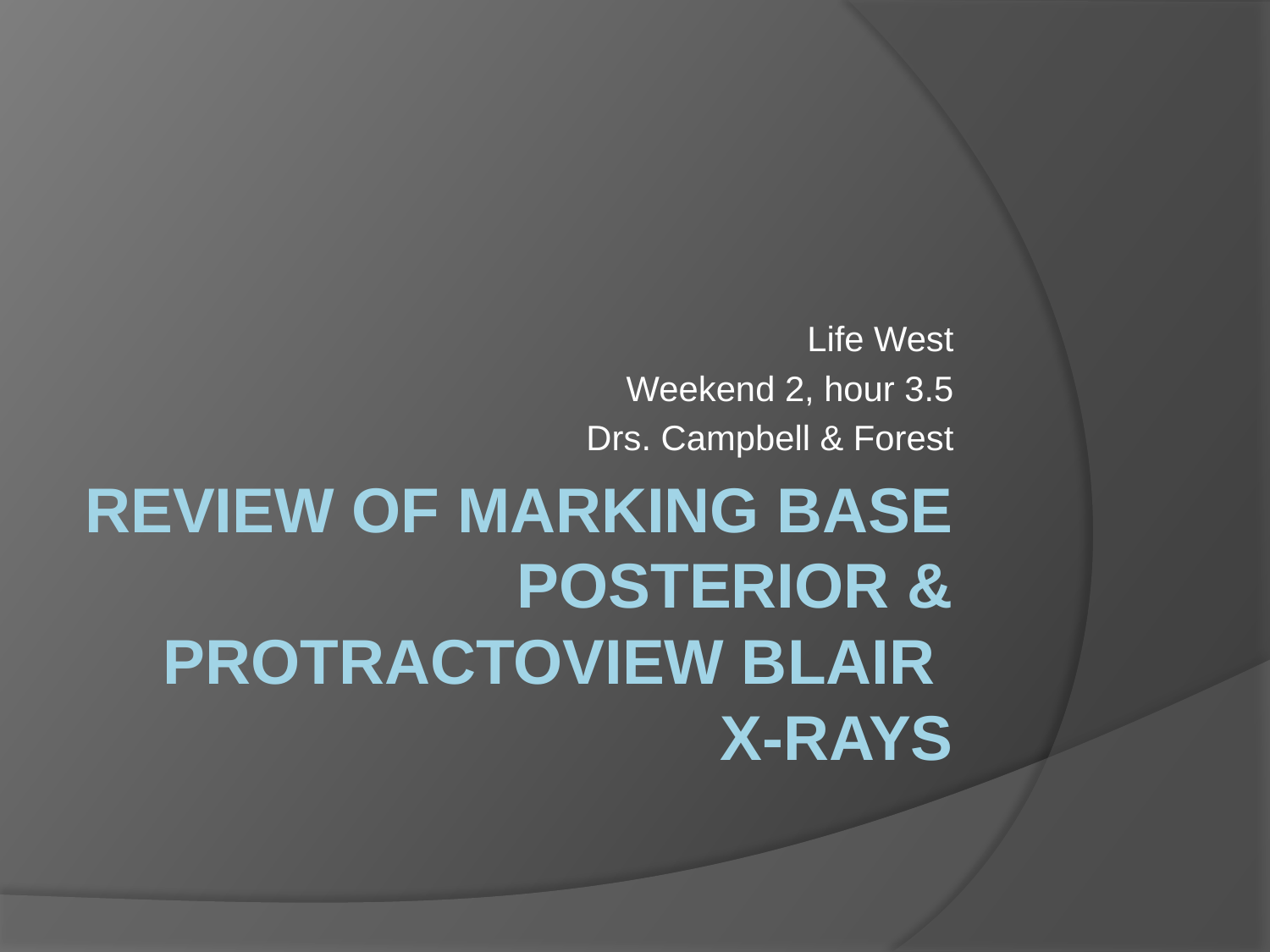

Life West
Weekend 2, hour 3.5
Drs. Campbell & Forest
# Review of marking base posterior & protractoview Blair x-rays